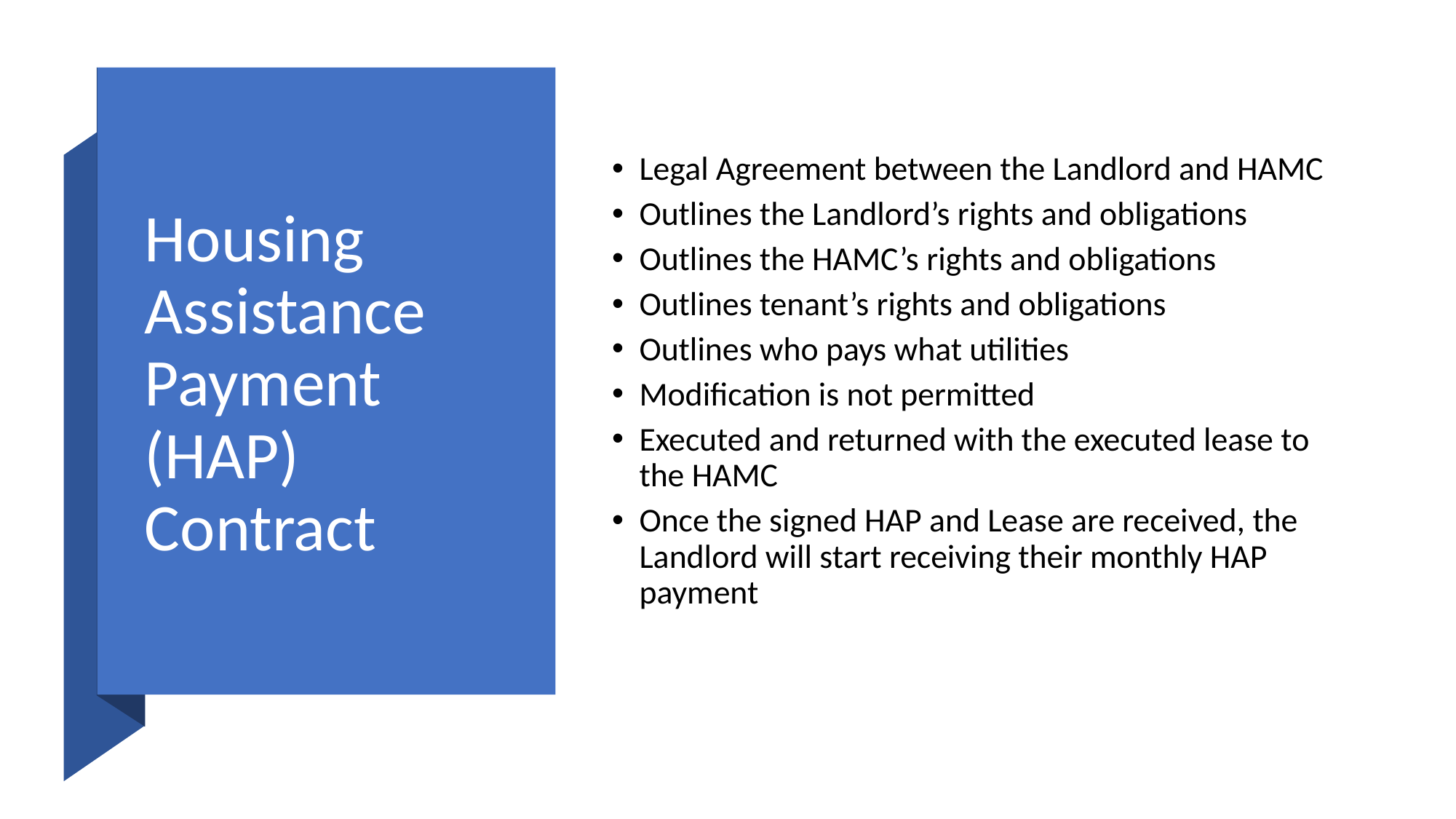

Legal Agreement between the Landlord and HAMC
Outlines the Landlord’s rights and obligations
Outlines the HAMC’s rights and obligations
Outlines tenant’s rights and obligations
Outlines who pays what utilities
Modification is not permitted
Executed and returned with the executed lease to the HAMC
Once the signed HAP and Lease are received, the Landlord will start receiving their monthly HAP payment
Housing Assistance Payment (HAP) Contract